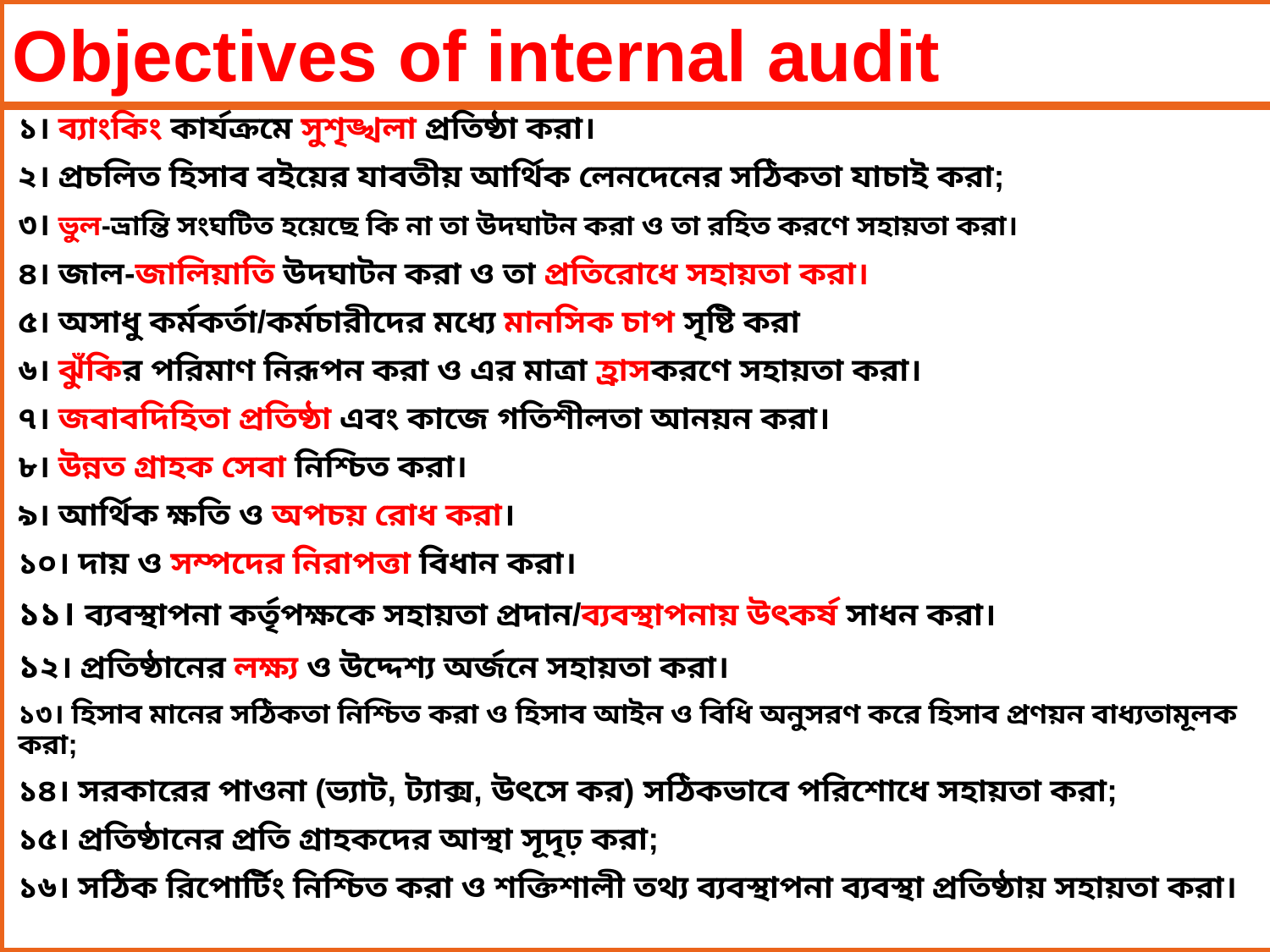

# Objectives of internal audit
১। ব্যাংকিং কার্যক্রমে সুশৃঙ্খলা প্রতিষ্ঠা করা।
২। প্রচলিত হিসাব বইয়ের যাবতীয় আর্থিক লেনদেনের সঠিকতা যাচাই করা;
৩। ভুল-ভ্রান্তি সংঘটিত হয়েছে কি না তা উদঘাটন করা ও তা রহিত করণে সহায়তা করা।
৪। জাল-জালিয়াতি উদঘাটন করা ও তা প্রতিরোধে সহায়তা করা।
৫। অসাধু কর্মকর্তা/কর্মচারীদের মধ্যে মানসিক চাপ সৃষ্টি করা
৬। ঝুঁকির পরিমাণ নিরূপন করা ও এর মাত্রা হ্রাসকরণে সহায়তা করা।
৭। জবাবদিহিতা প্রতিষ্ঠা এবং কাজে গতিশীলতা আনয়ন করা।
৮। উন্নত গ্রাহক সেবা নিশ্চিত করা।
৯। আর্থিক ক্ষতি ও অপচয় রোধ করা।
১০। দায় ও সম্পদের নিরাপত্তা বিধান করা।
১১। ব্যবস্থাপনা কর্তৃপক্ষকে সহায়তা প্রদান/ব্যবস্থাপনায় উৎকর্ষ সাধন করা।
১২। প্রতিষ্ঠানের লক্ষ্য ও উদ্দেশ্য অর্জনে সহায়তা করা।
১৩। হিসাব মানের সঠিকতা নিশ্চিত করা ও হিসাব আইন ও বিধি অনুসরণ করে হিসাব প্রণয়ন বাধ্যতামূলক করা;
১৪। সরকারের পাওনা (ভ্যাট, ট্যাক্স, উৎসে কর) সঠিকভাবে পরিশোধে সহায়তা করা;
১৫। প্রতিষ্ঠানের প্রতি গ্রাহকদের আস্থা সূদৃঢ় করা;
১৬। সঠিক রিপোর্টিং নিশ্চিত করা ও শক্তিশালী তথ্য ব্যবস্থাপনা ব্যবস্থা প্রতিষ্ঠায় সহায়তা করা।